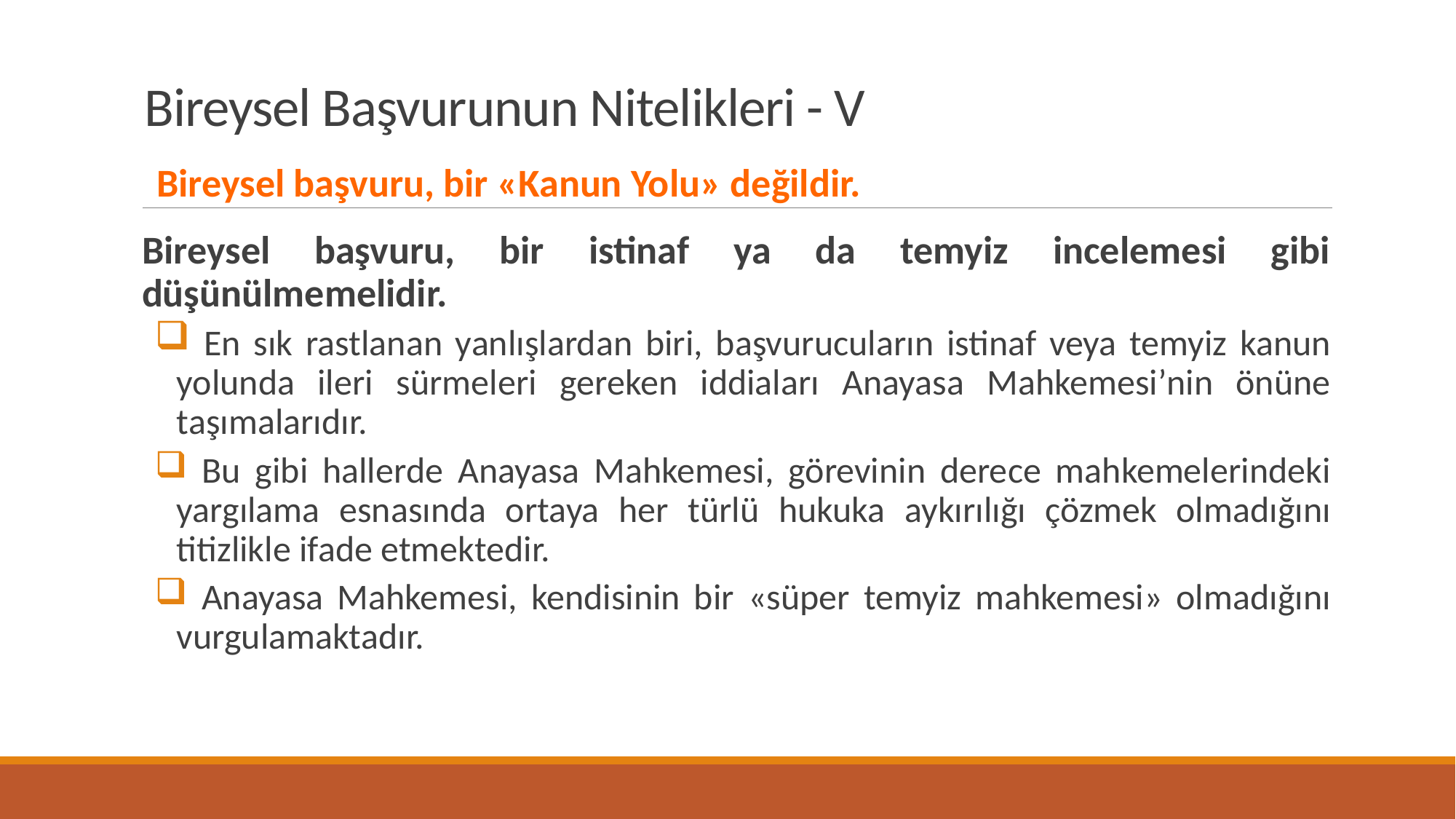

# Bireysel Başvurunun Nitelikleri - V
  Bireysel başvuru, bir «Kanun Yolu» değildir.
Bireysel başvuru, bir istinaf ya da temyiz incelemesi gibi düşünülmemelidir.
 En sık rastlanan yanlışlardan biri, başvurucuların istinaf veya temyiz kanun yolunda ileri sürmeleri gereken iddiaları Anayasa Mahkemesi’nin önüne taşımalarıdır.
 Bu gibi hallerde Anayasa Mahkemesi, görevinin derece mahkemelerindeki yargılama esnasında ortaya her türlü hukuka aykırılığı çözmek olmadığını titizlikle ifade etmektedir.
 Anayasa Mahkemesi, kendisinin bir «süper temyiz mahkemesi» olmadığını vurgulamaktadır.